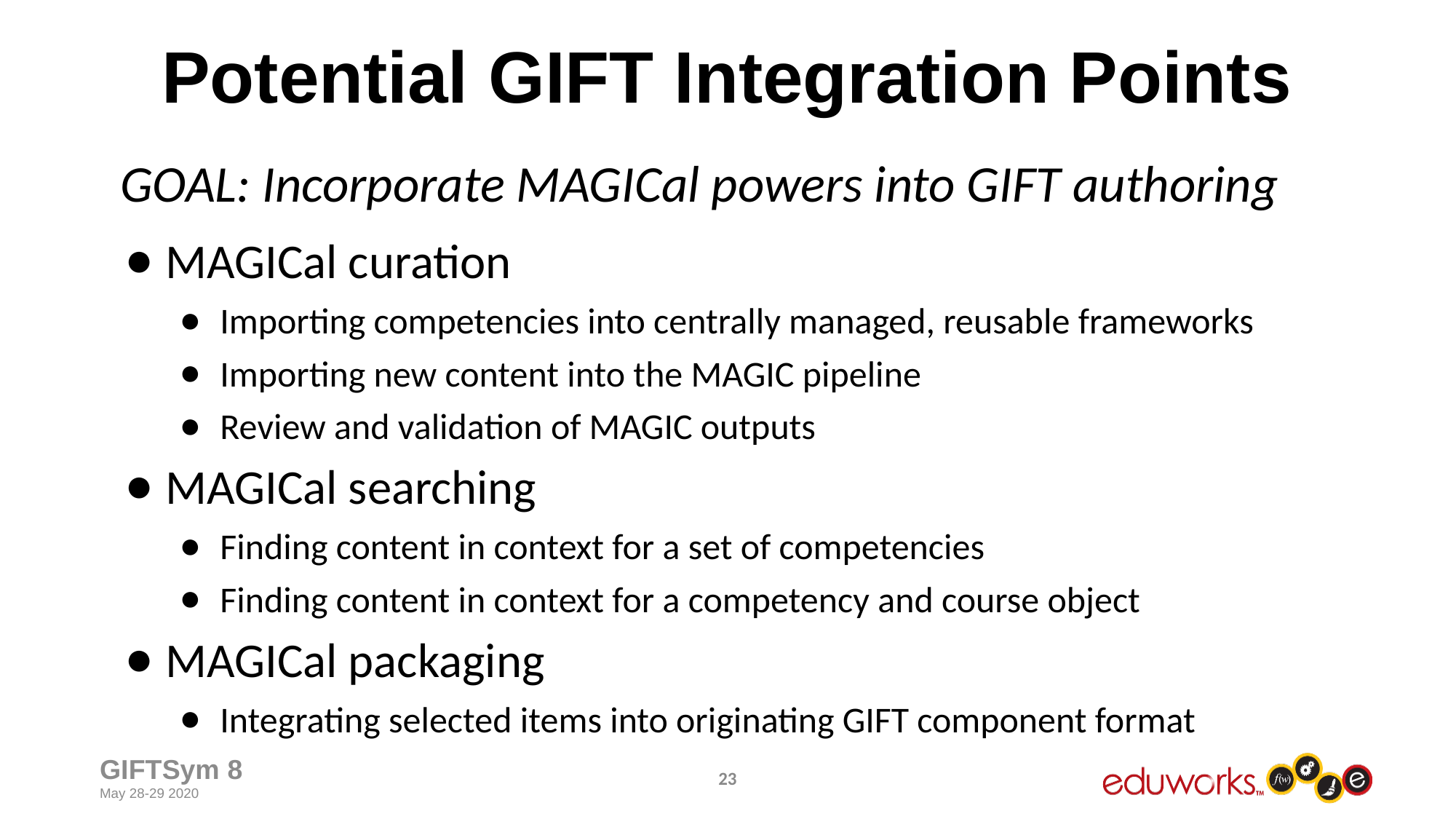

# Potential GIFT Integration Points
GOAL: Incorporate MAGICal powers into GIFT authoring
MAGICal curation
Importing competencies into centrally managed, reusable frameworks
Importing new content into the MAGIC pipeline
Review and validation of MAGIC outputs
MAGICal searching
Finding content in context for a set of competencies
Finding content in context for a competency and course object
MAGICal packaging
Integrating selected items into originating GIFT component format
23